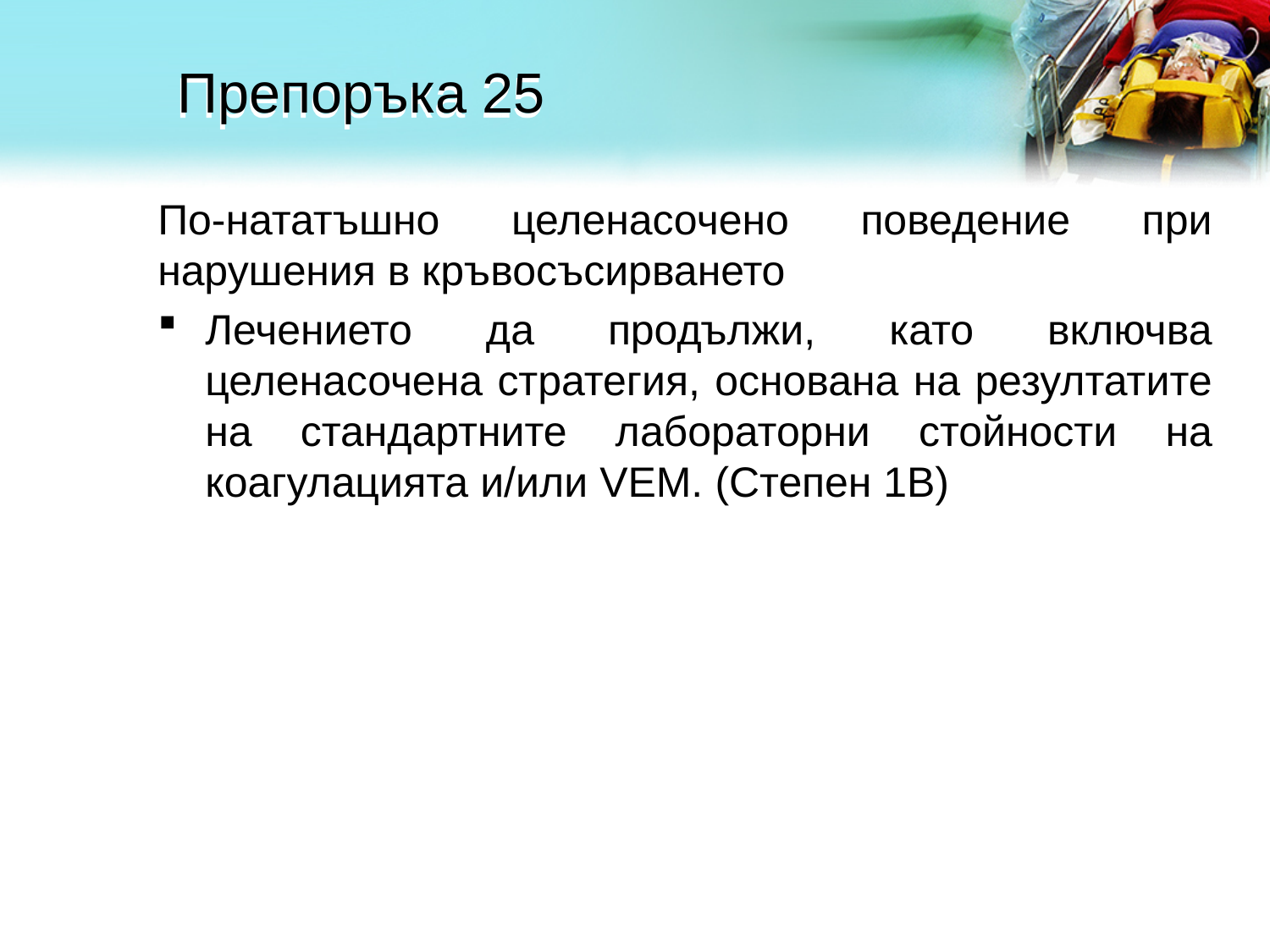

# Препоръка 25
По-нататъшно целенасочено поведение при нарушения в кръвосъсирването
Лечението да продължи, като включва целенасочена стратегия, основана на резултатите на стандартните лабораторни стойности на коагулацията и/или VEM. (Степен 1В)